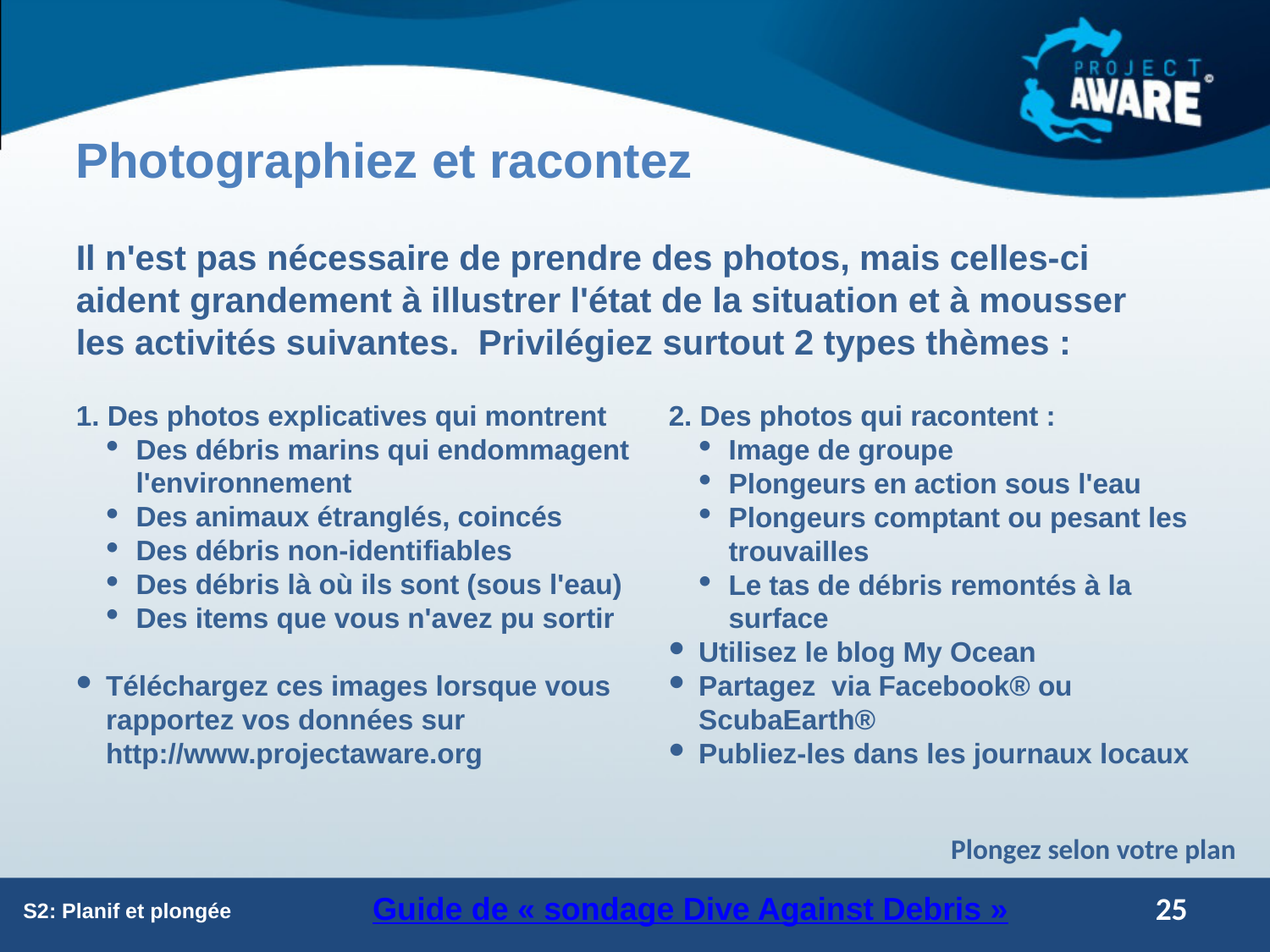

Photographiez et racontez
Il n'est pas nécessaire de prendre des photos, mais celles-ci aident grandement à illustrer l'état de la situation et à mousser les activités suivantes.  Privilégiez surtout 2 types thèmes :
1. Des photos explicatives qui montrent
Des débris marins qui endommagent l'environnement
Des animaux étranglés, coincés
Des débris non-identifiables
Des débris là où ils sont (sous l'eau)
Des items que vous n'avez pu sortir

Téléchargez ces images lorsque vous rapportez vos données sur http://www.projectaware.org
2. Des photos qui racontent :
Image de groupe
Plongeurs en action sous l'eau
Plongeurs comptant ou pesant les trouvailles
Le tas de débris remontés à la surface
Utilisez le blog My Ocean
Partagez  via Facebook® ou ScubaEarth®
Publiez-les dans les journaux locaux
Plongez selon votre plan

25
Guide de « sondage Dive Against Debris »
S2: Planif et plongée